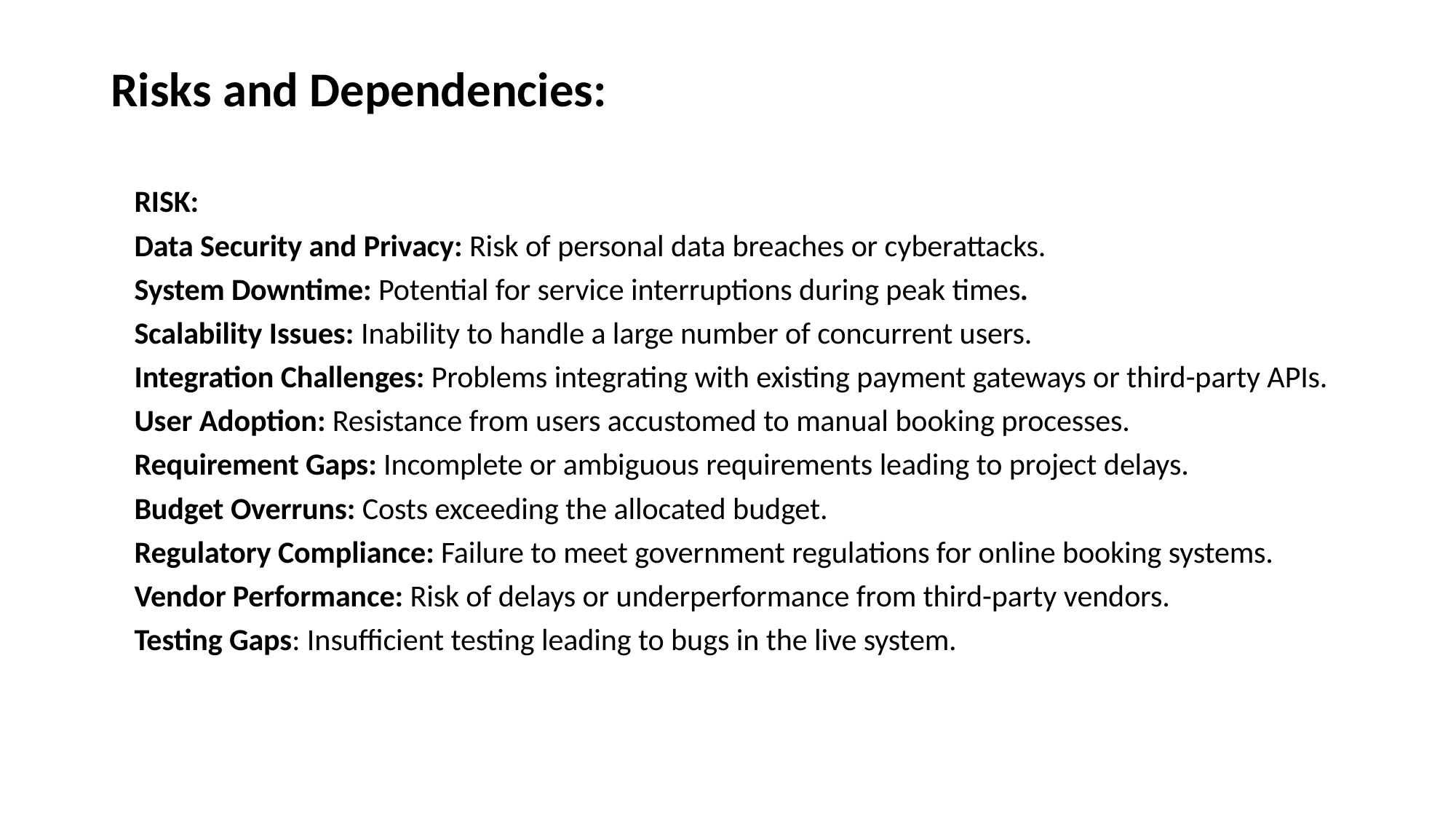

# Risks and Dependencies:
RISK:
Data Security and Privacy: Risk of personal data breaches or cyberattacks.
System Downtime: Potential for service interruptions during peak times.
Scalability Issues: Inability to handle a large number of concurrent users.
Integration Challenges: Problems integrating with existing payment gateways or third-party APIs.
User Adoption: Resistance from users accustomed to manual booking processes.
Requirement Gaps: Incomplete or ambiguous requirements leading to project delays.
Budget Overruns: Costs exceeding the allocated budget.
Regulatory Compliance: Failure to meet government regulations for online booking systems.
Vendor Performance: Risk of delays or underperformance from third-party vendors.
Testing Gaps: Insufficient testing leading to bugs in the live system.